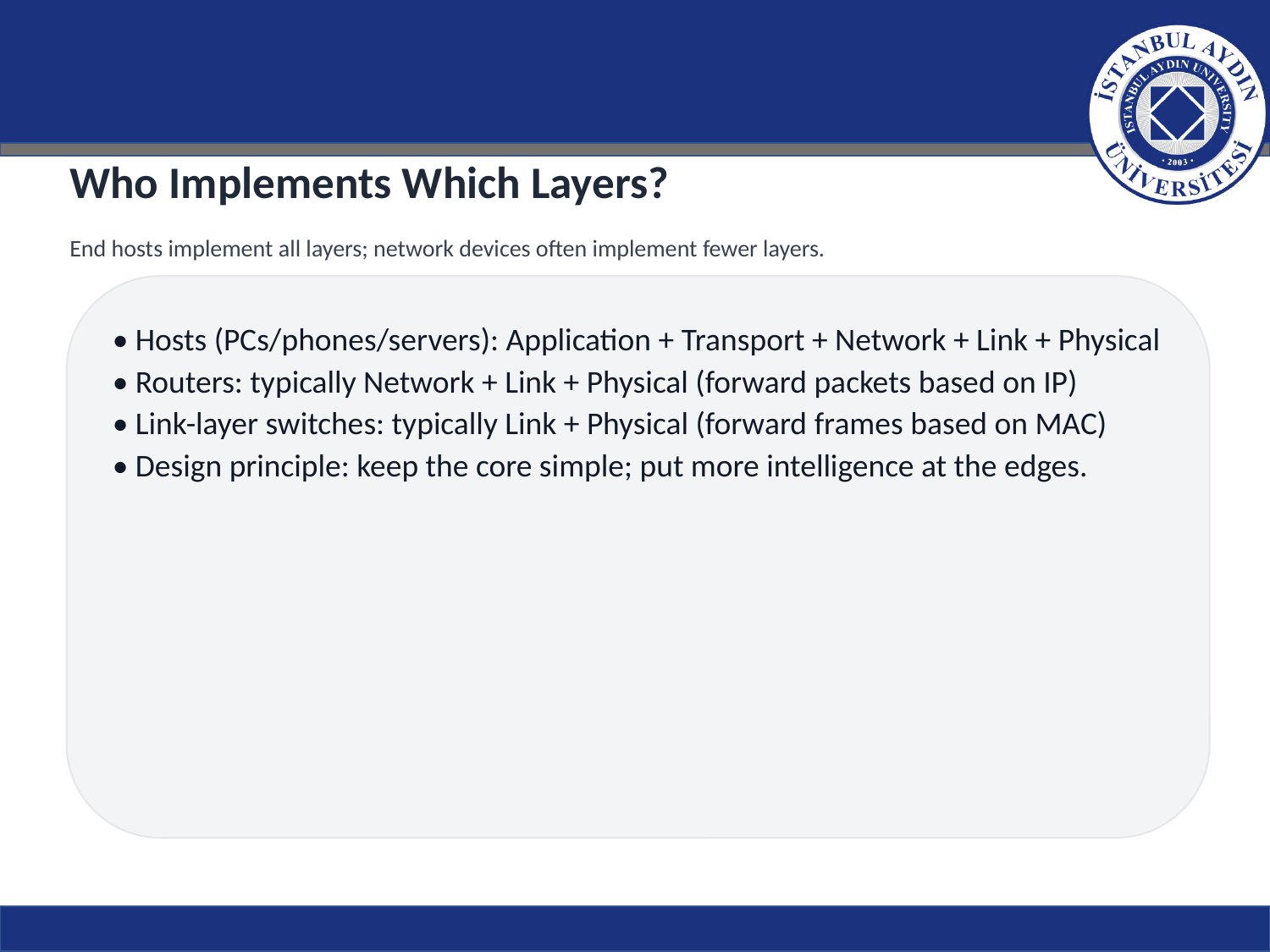

Who Implements Which Layers?
End hosts implement all layers; network devices often implement fewer layers.

• Hosts (PCs/phones/servers): Application + Transport + Network + Link + Physical
• Routers: typically Network + Link + Physical (forward packets based on IP)
• Link-layer switches: typically Link + Physical (forward frames based on MAC)
• Design principle: keep the core simple; put more intelligence at the edges.
This is why the Internet is often described as having “complexity at the edges.”